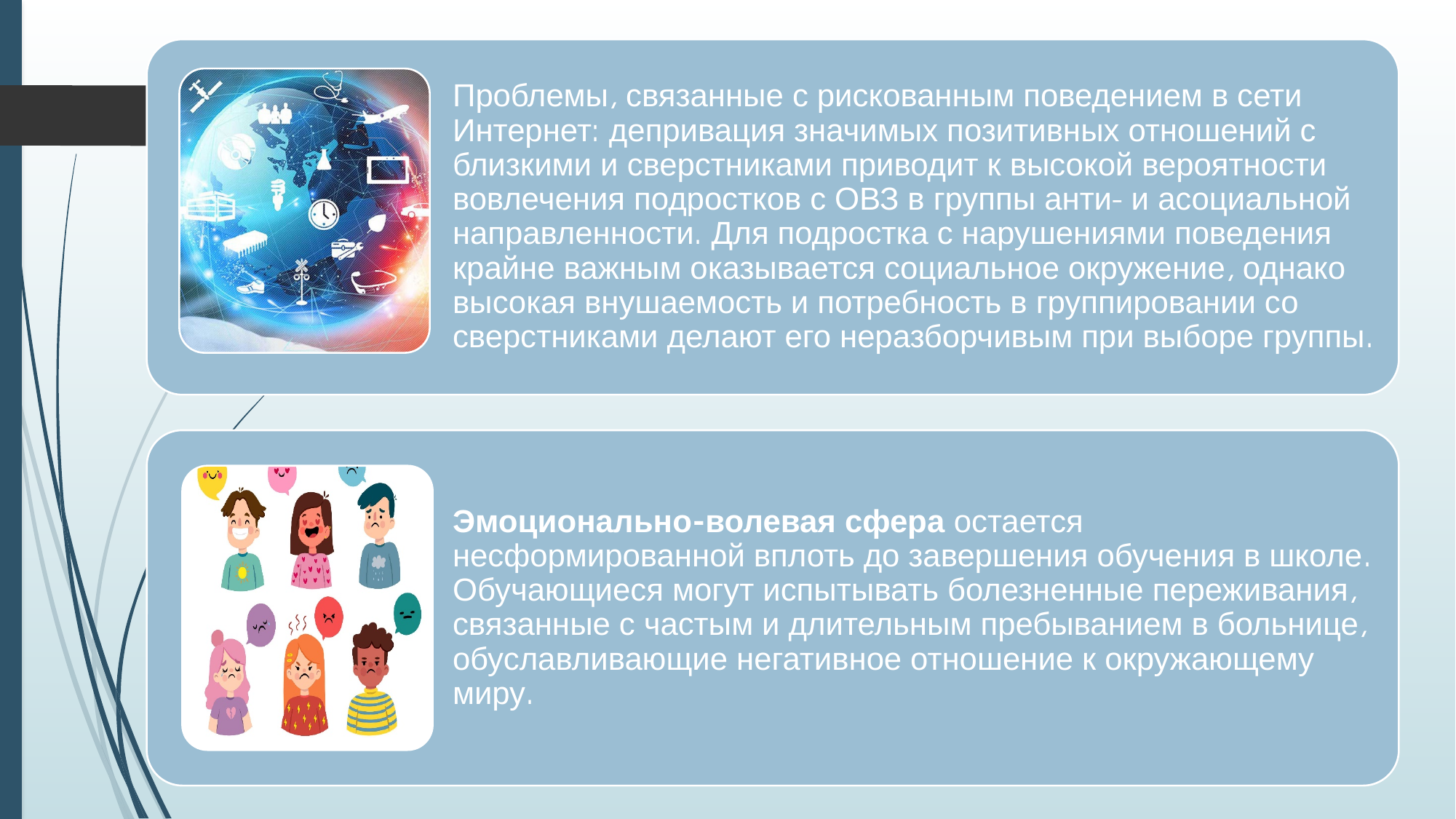

#
Проблемы, связанные с рискованным поведением в сети Интернет: депривация значимых позитивных отношений с близкими и сверстниками приводит к высокой вероятности вовлечения подростков с ОВЗ в группы анти- и асоциальной направленности. Для подростка с нарушениями поведения крайне важным оказывается социальное окружение, однако высокая внушаемость и потребность в группировании со сверстниками делают его неразборчивым при выборе группы.
Эмоционально-волевая сфера остается несформированной вплоть до завершения обучения в школе. Обучающиеся могут испытывать болезненные переживания, связанные с частым и длительным пребыванием в больнице, обуславливающие негативное отношение к окружающему миру.